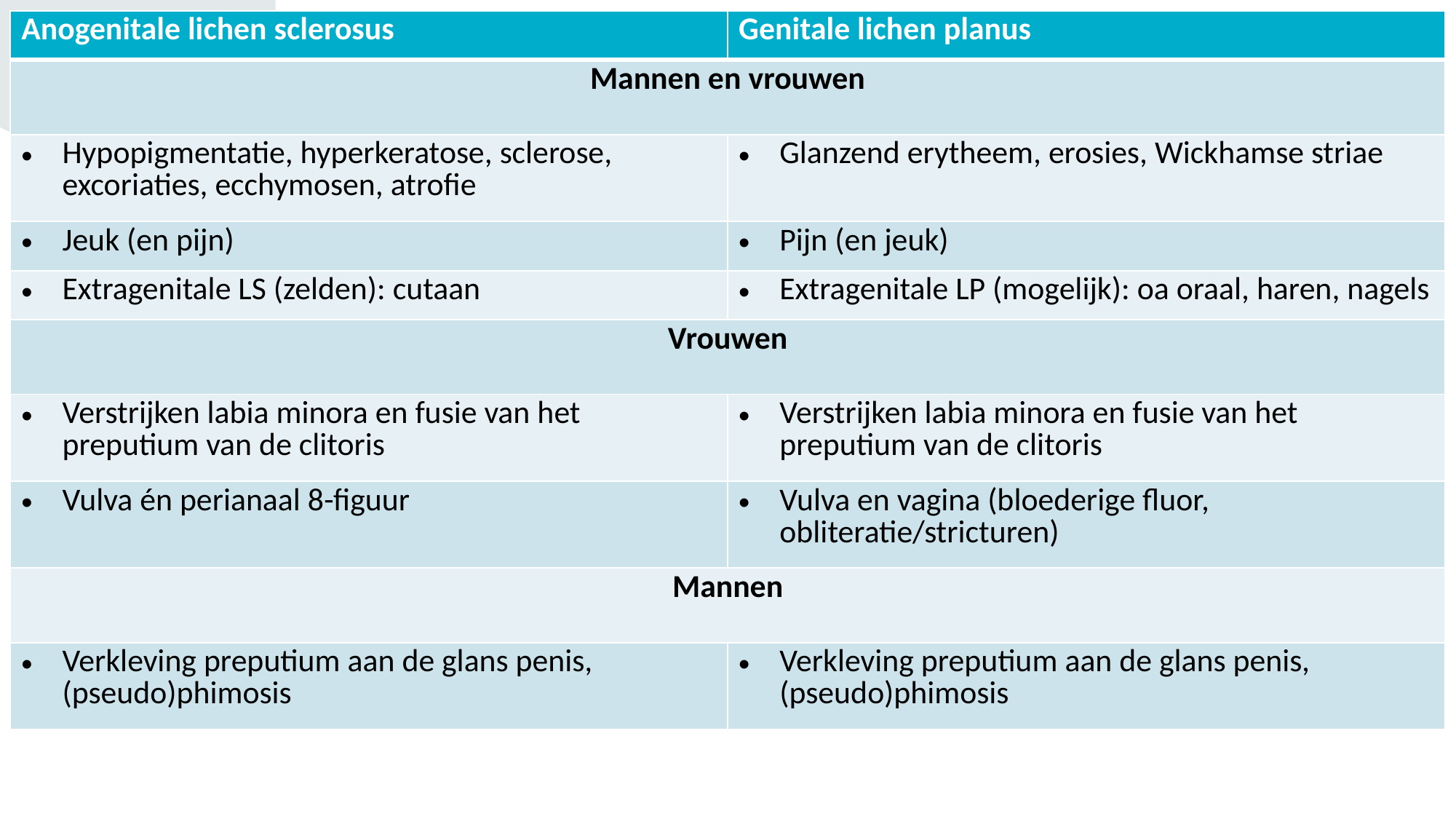

| Anogenitale lichen sclerosus | Genitale lichen planus |
| --- | --- |
| Mannen en vrouwen |  |
| Hypopigmentatie, hyperkeratose, sclerose, excoriaties, ecchymosen, atrofie | Glanzend erytheem, erosies, Wickhamse striae |
| Jeuk (en pijn) | Pijn (en jeuk) |
| Extragenitale LS (zelden): cutaan | Extragenitale LP (mogelijk): oa oraal, haren, nagels |
| Vrouwen |  |
| Verstrijken labia minora en fusie van het preputium van de clitoris | Verstrijken labia minora en fusie van het preputium van de clitoris |
| Vulva én perianaal 8-figuur | Vulva en vagina (bloederige fluor, obliteratie/stricturen) |
| Mannen |  |
| Verkleving preputium aan de glans penis, (pseudo)phimosis | Verkleving preputium aan de glans penis, (pseudo)phimosis |